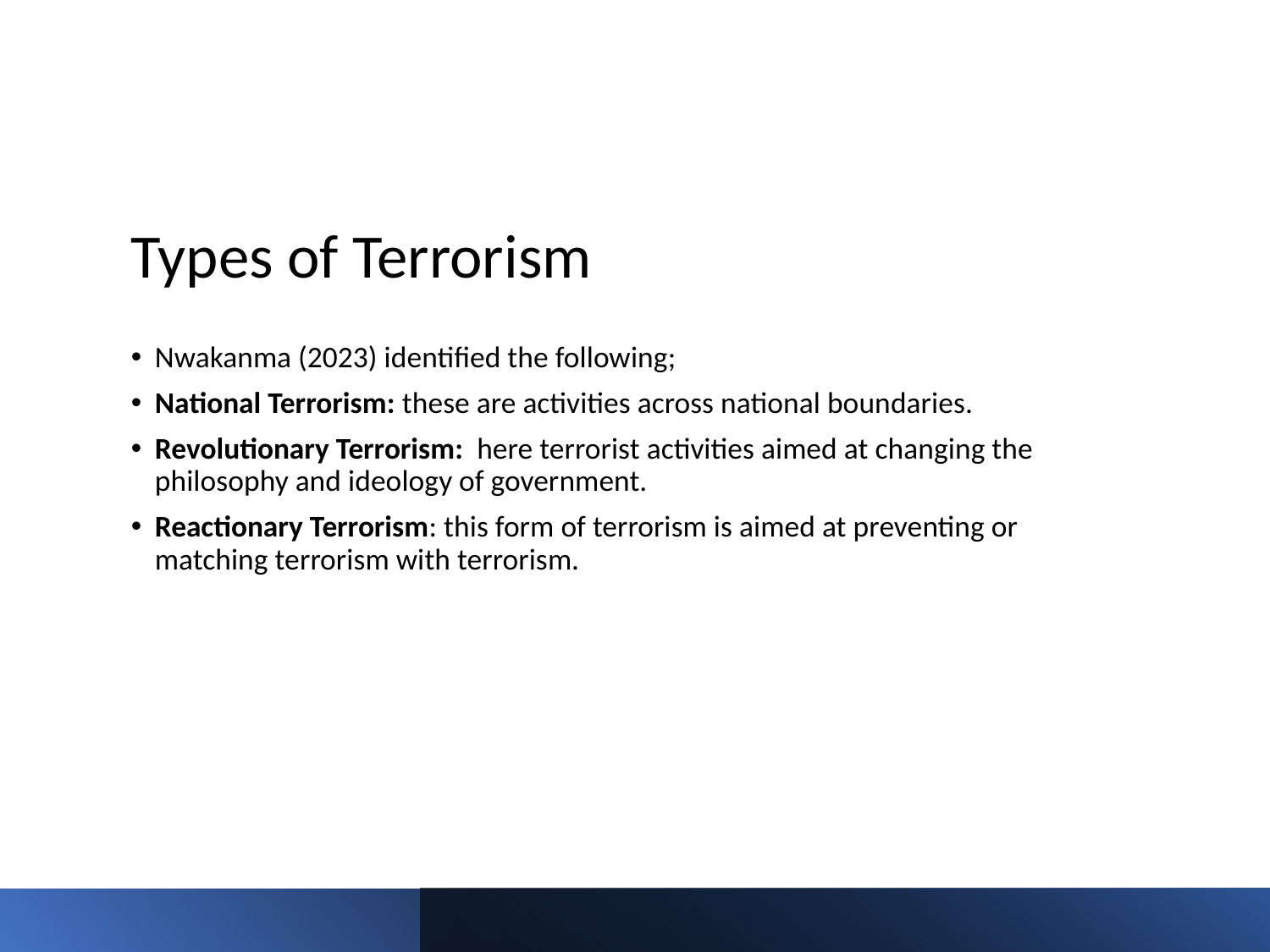

# Types of Terrorism
Nwakanma (2023) identified the following;
National Terrorism: these are activities across national boundaries.
Revolutionary Terrorism:  here terrorist activities aimed at changing the philosophy and ideology of government.
Reactionary Terrorism: this form of terrorism is aimed at preventing or matching terrorism with terrorism.